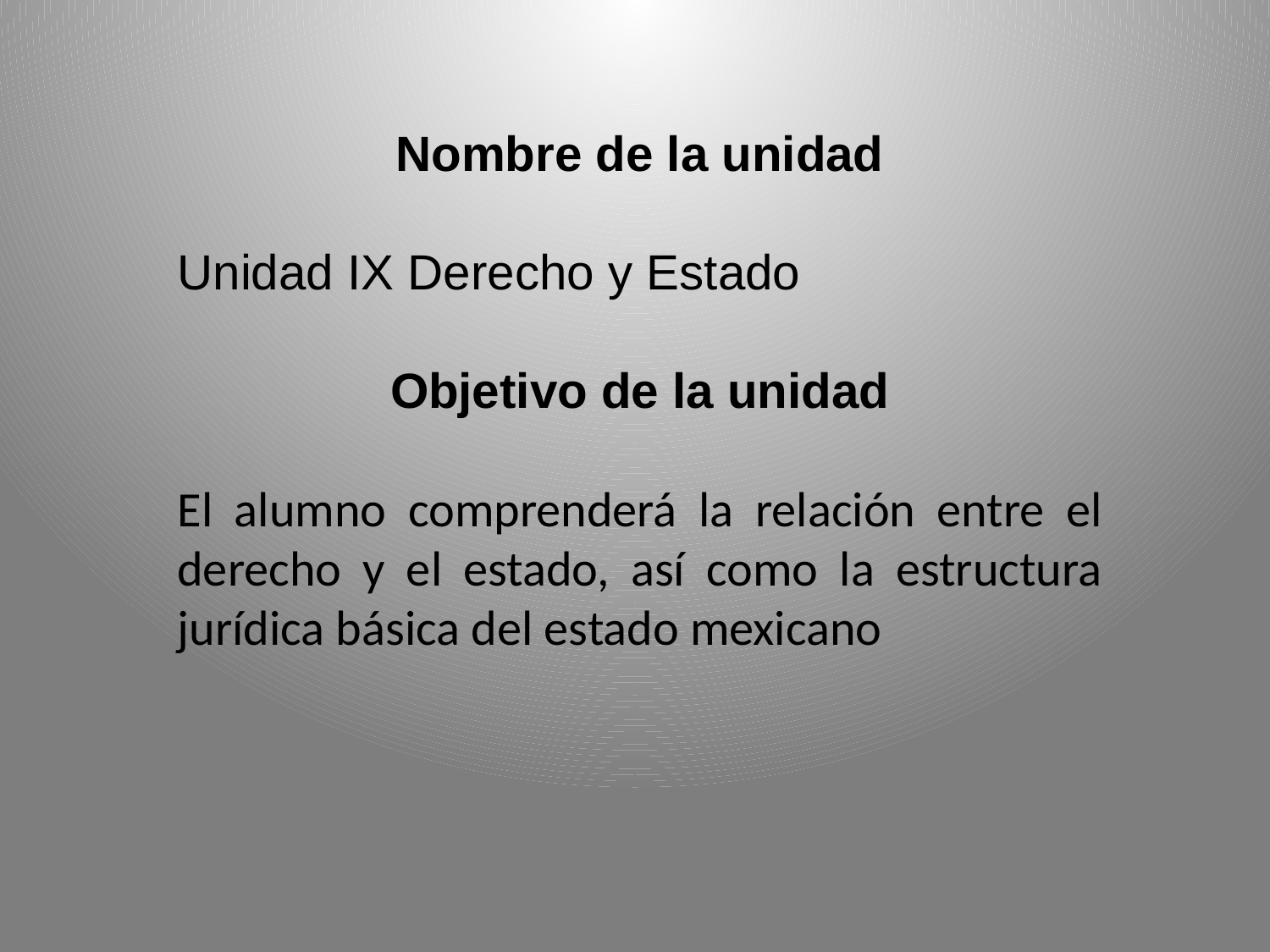

Nombre de la unidad

Unidad IX Derecho y Estado

Objetivo de la unidad

El alumno comprenderá la relación entre el derecho y el estado, así como la estructura jurídica básica del estado mexicano